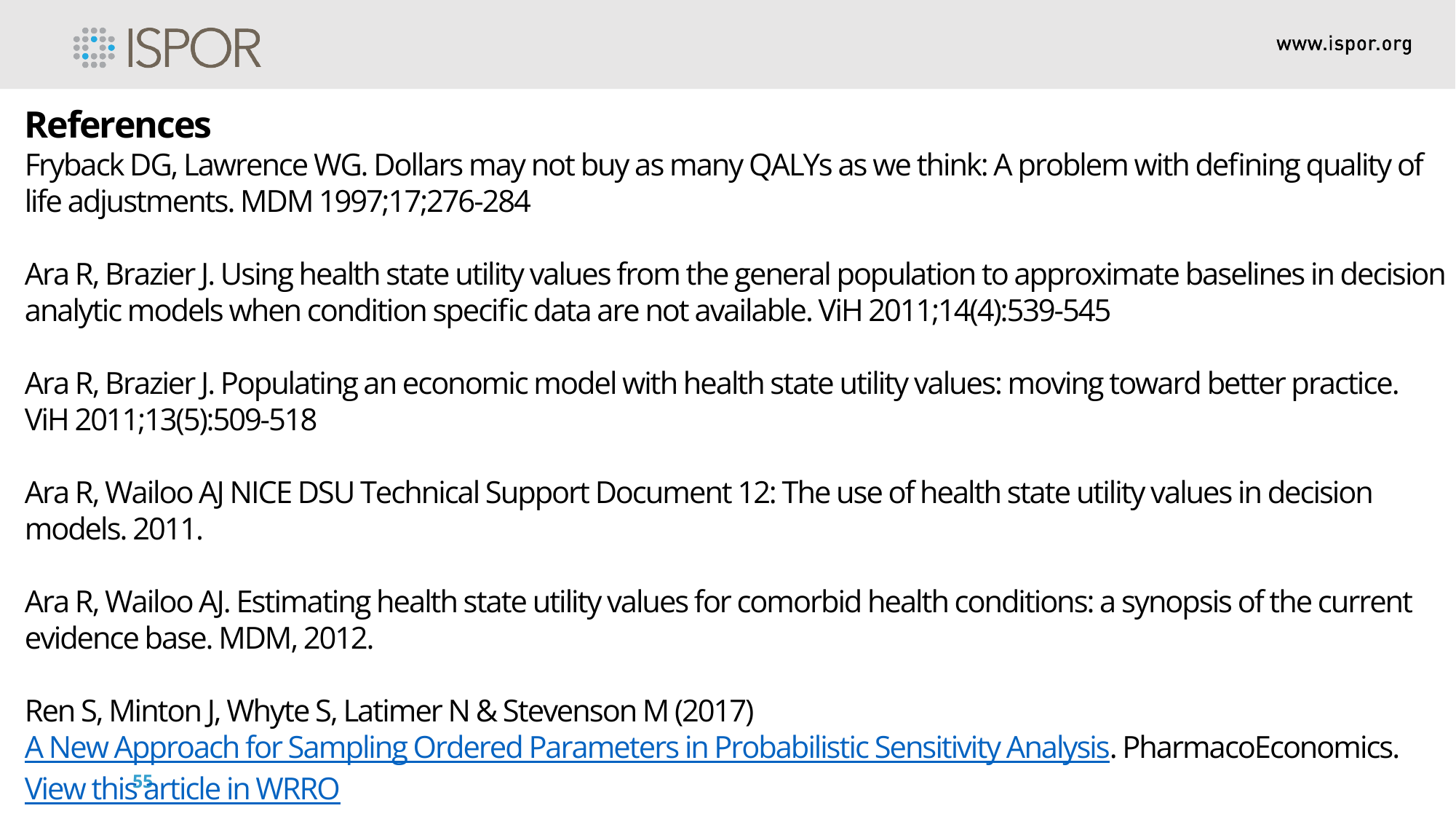

References
Fryback DG, Lawrence WG. Dollars may not buy as many QALYs as we think: A problem with defining quality of life adjustments. MDM 1997;17;276-284

Ara R, Brazier J. Using health state utility values from the general population to approximate baselines in decision analytic models when condition specific data are not available. ViH 2011;14(4):539-545

Ara R, Brazier J. Populating an economic model with health state utility values: moving toward better practice. ViH 2011;13(5):509-518

Ara R, Wailoo AJ NICE DSU Technical Support Document 12: The use of health state utility values in decision models. 2011.

Ara R, Wailoo AJ. Estimating health state utility values for comorbid health conditions: a synopsis of the current evidence base. MDM, 2012.

Ren S, Minton J, Whyte S, Latimer N & Stevenson M (2017) A New Approach for Sampling Ordered Parameters in Probabilistic Sensitivity Analysis. PharmacoEconomics. View this article in WRRO

55